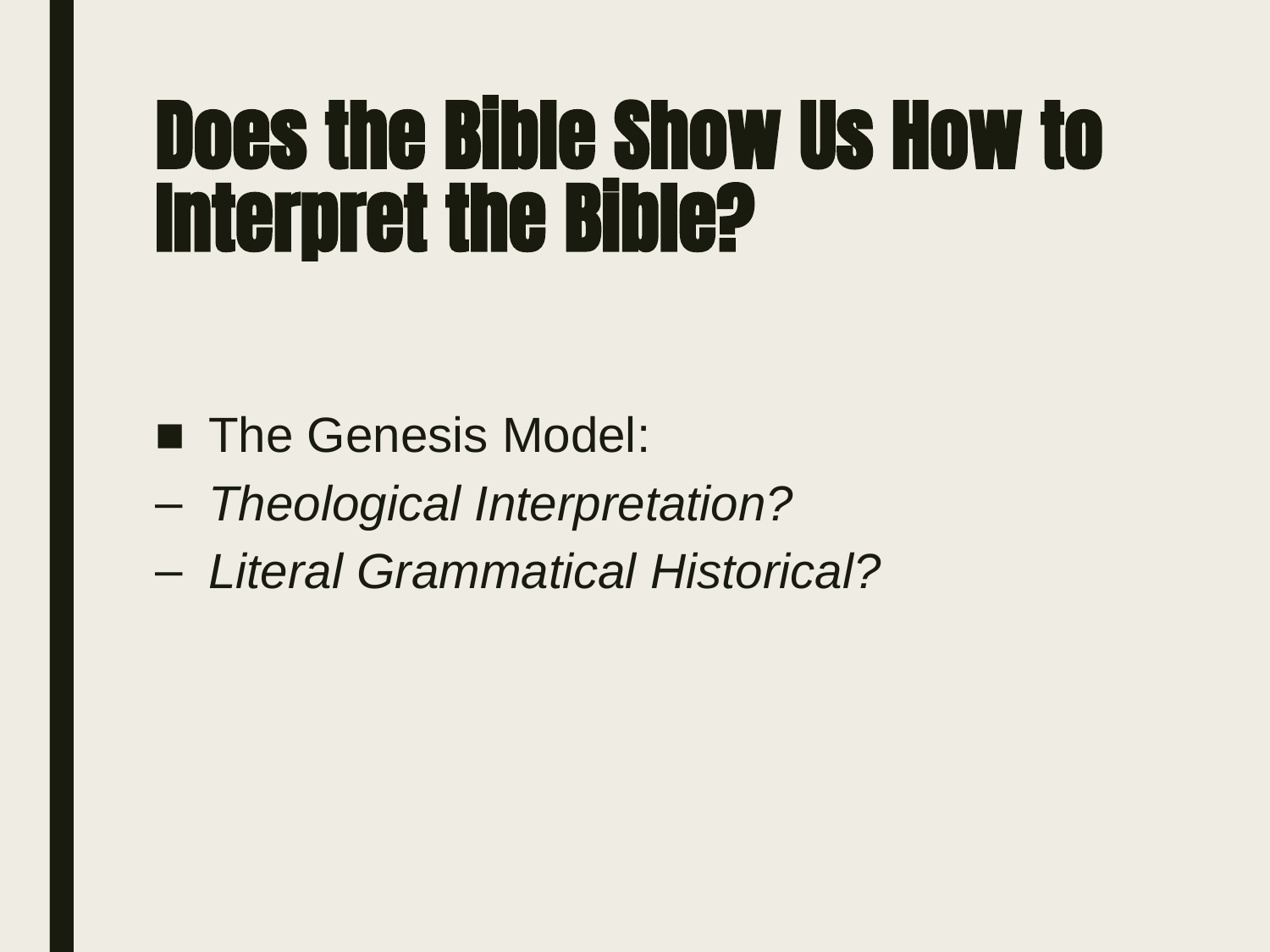

# Does the Bible Show Us How to Interpret the Bible?
The Genesis Model:
Theological Interpretation?
Literal Grammatical Historical?